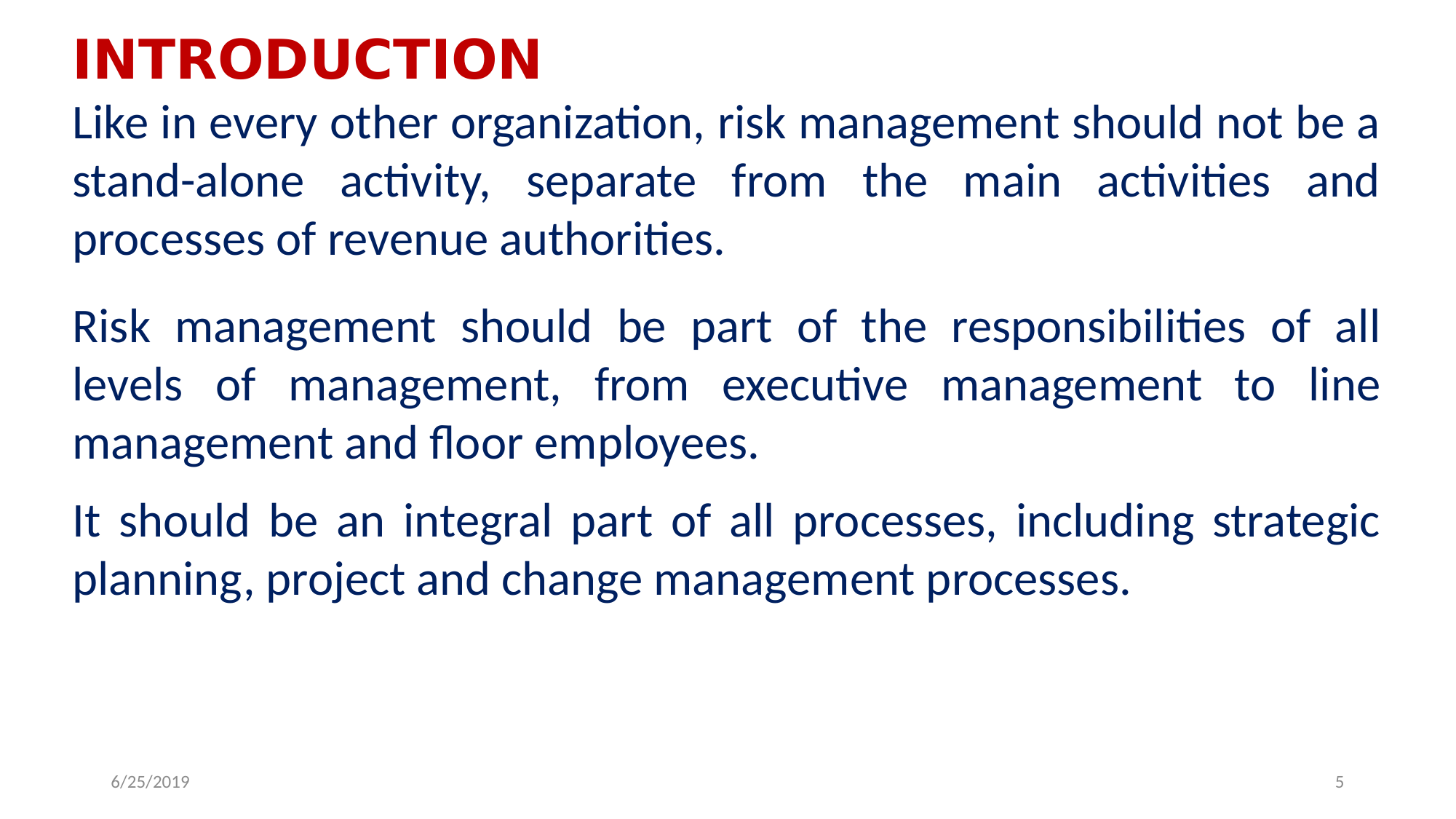

INTRODUCTION
Like in every other organization, risk management should not be a stand-alone activity, separate from the main activities and processes of revenue authorities.

Risk management should be part of the responsibilities of all levels of management, from executive management to line management and floor employees.

It should be an integral part of all processes, including strategic planning, project and change management processes.
6/25/2019
5